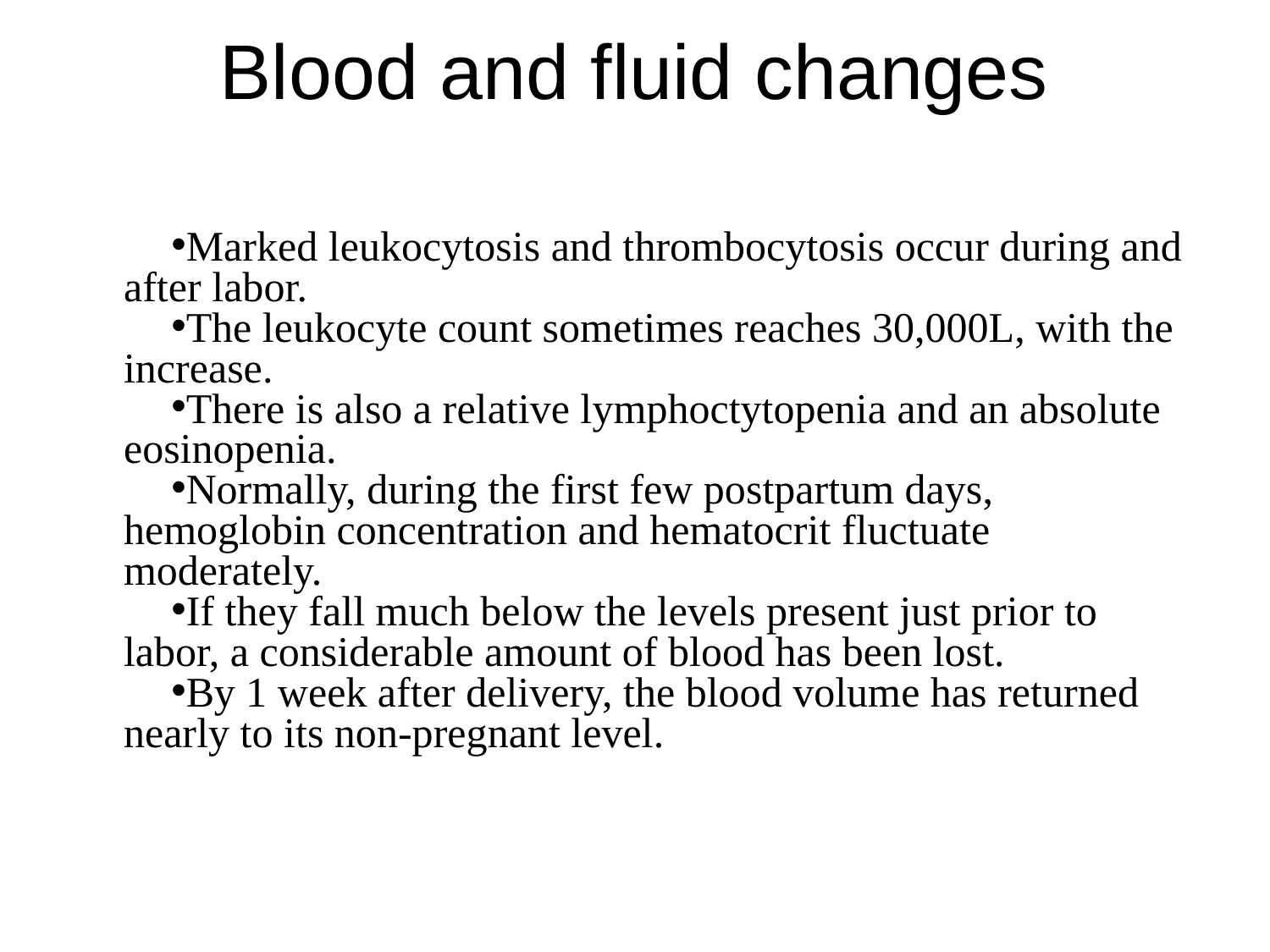

# Blood and fluid changes
Marked leukocytosis and thrombocytosis occur during and after labor.
The leukocyte count sometimes reaches 30,000L, with the increase.
There is also a relative lymphoctytopenia and an absolute eosinopenia.
Normally, during the first few postpartum days, hemoglobin concentration and hematocrit fluctuate moderately.
If they fall much below the levels present just prior to labor, a considerable amount of blood has been lost.
By 1 week after delivery, the blood volume has returned nearly to its non-pregnant level.